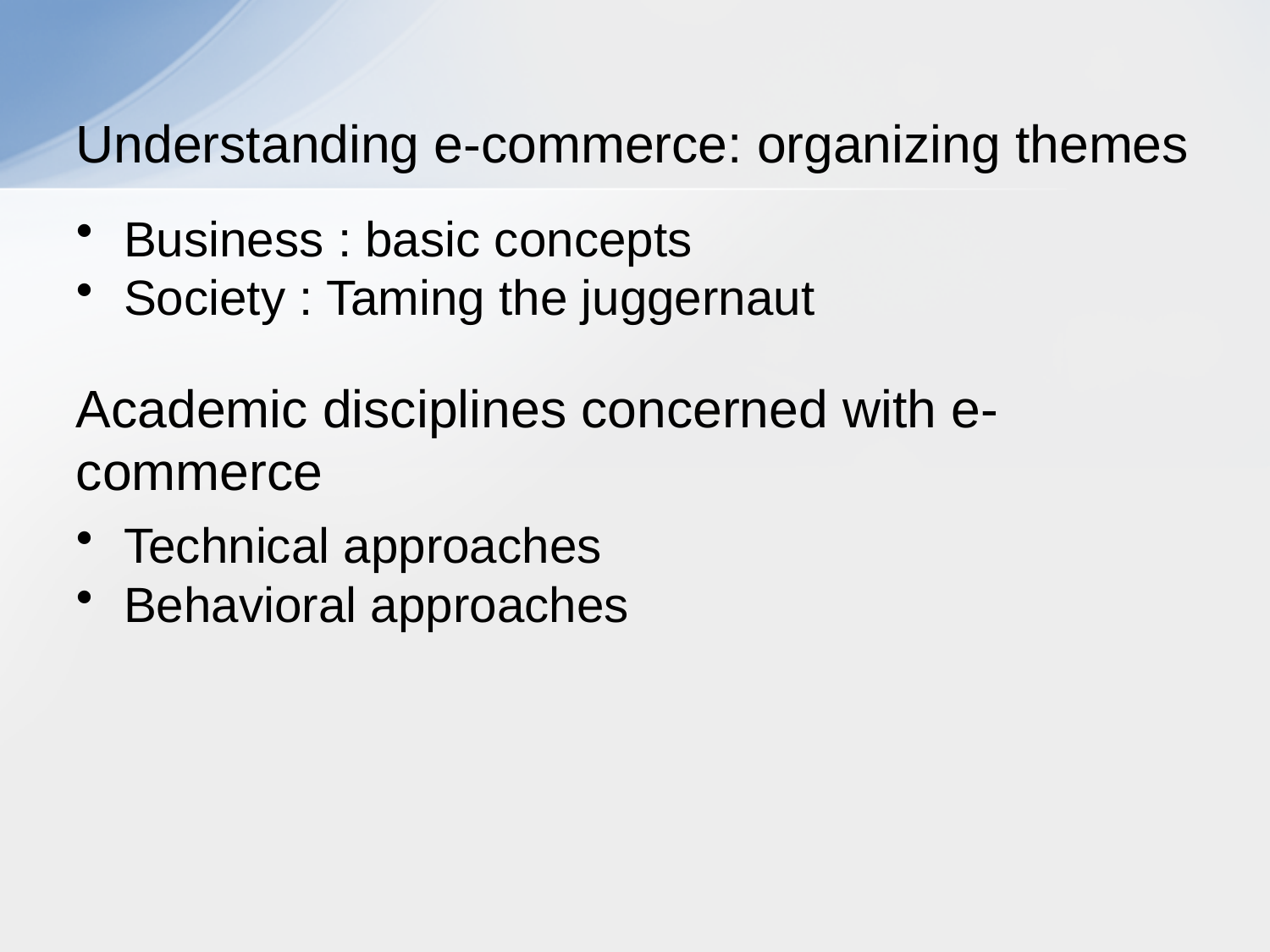

# Understanding e-commerce: organizing themes
Business : basic concepts
Society : Taming the juggernaut

Academic disciplines concerned with e-commerce
Technical approaches
Behavioral approaches